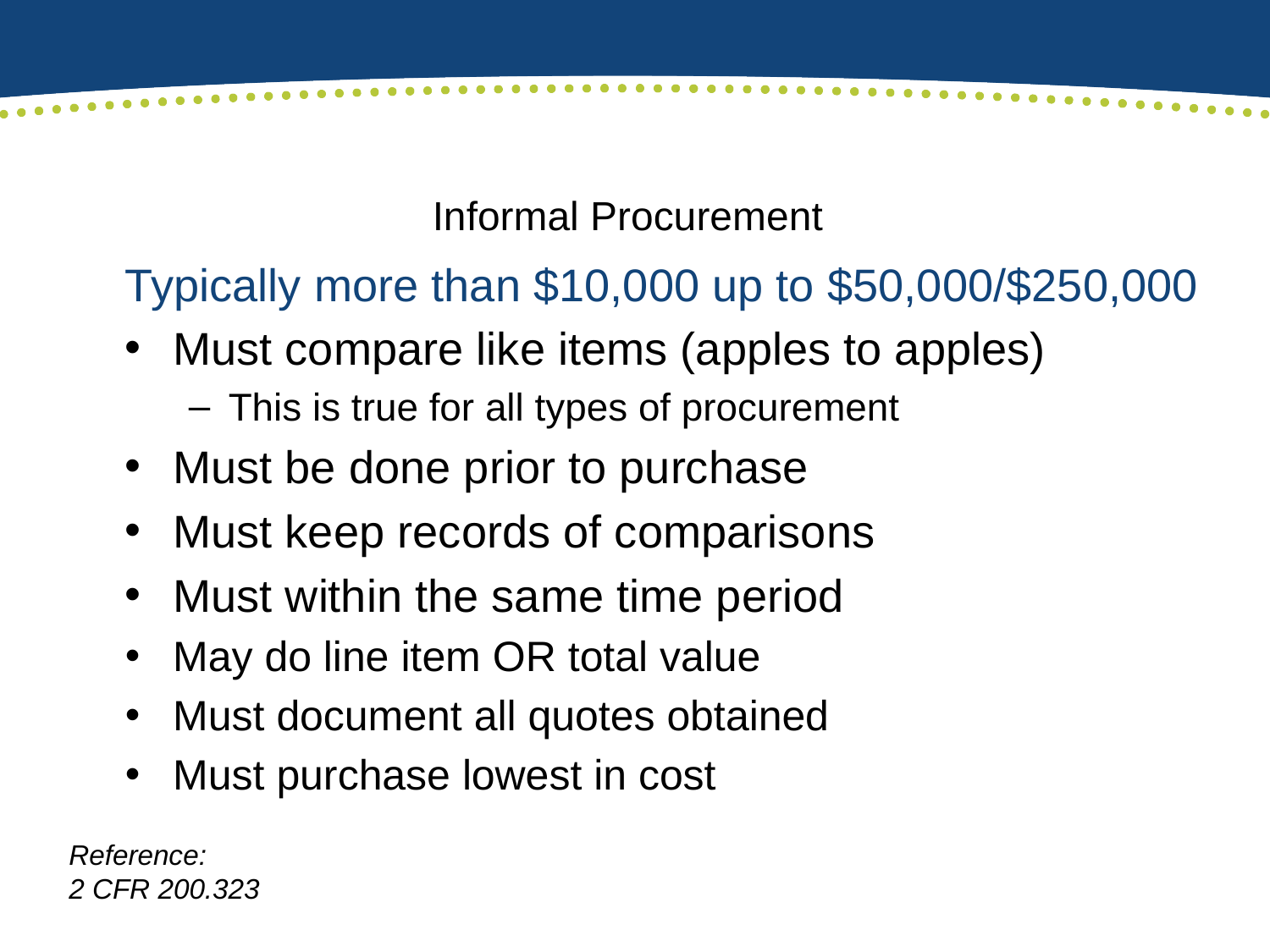

# Informal Procurement
Typically more than $10,000 up to $50,000/$250,000
Must compare like items (apples to apples)
This is true for all types of procurement
Must be done prior to purchase
Must keep records of comparisons
Must within the same time period
May do line item OR total value
Must document all quotes obtained
Must purchase lowest in cost

Reference:
2 CFR 200.323